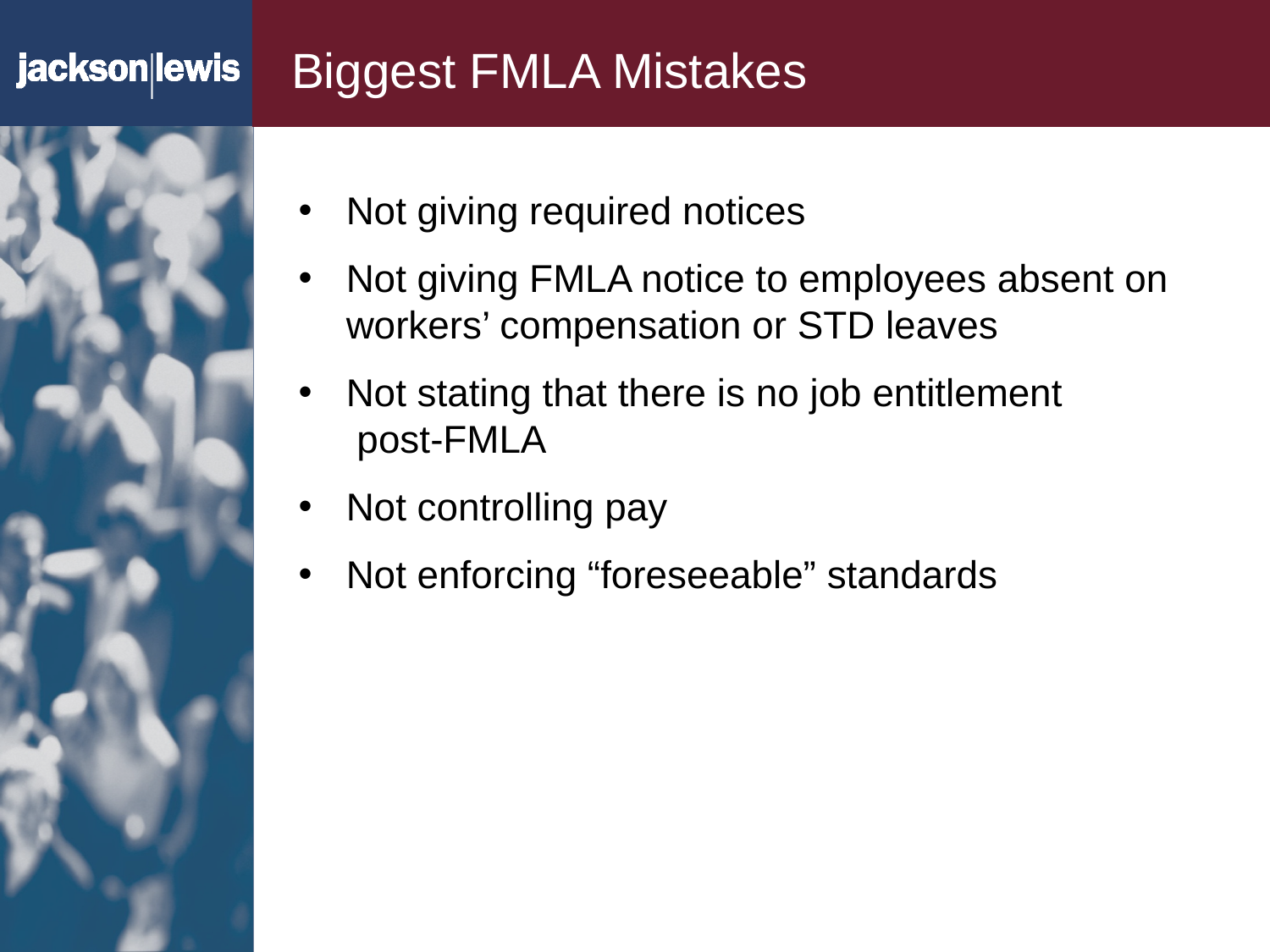

# Biggest FMLA Mistakes
Not giving required notices
Not giving FMLA notice to employees absent on workers’ compensation or STD leaves
Not stating that there is no job entitlement               post-FMLA
Not controlling pay
Not enforcing “foreseeable” standards